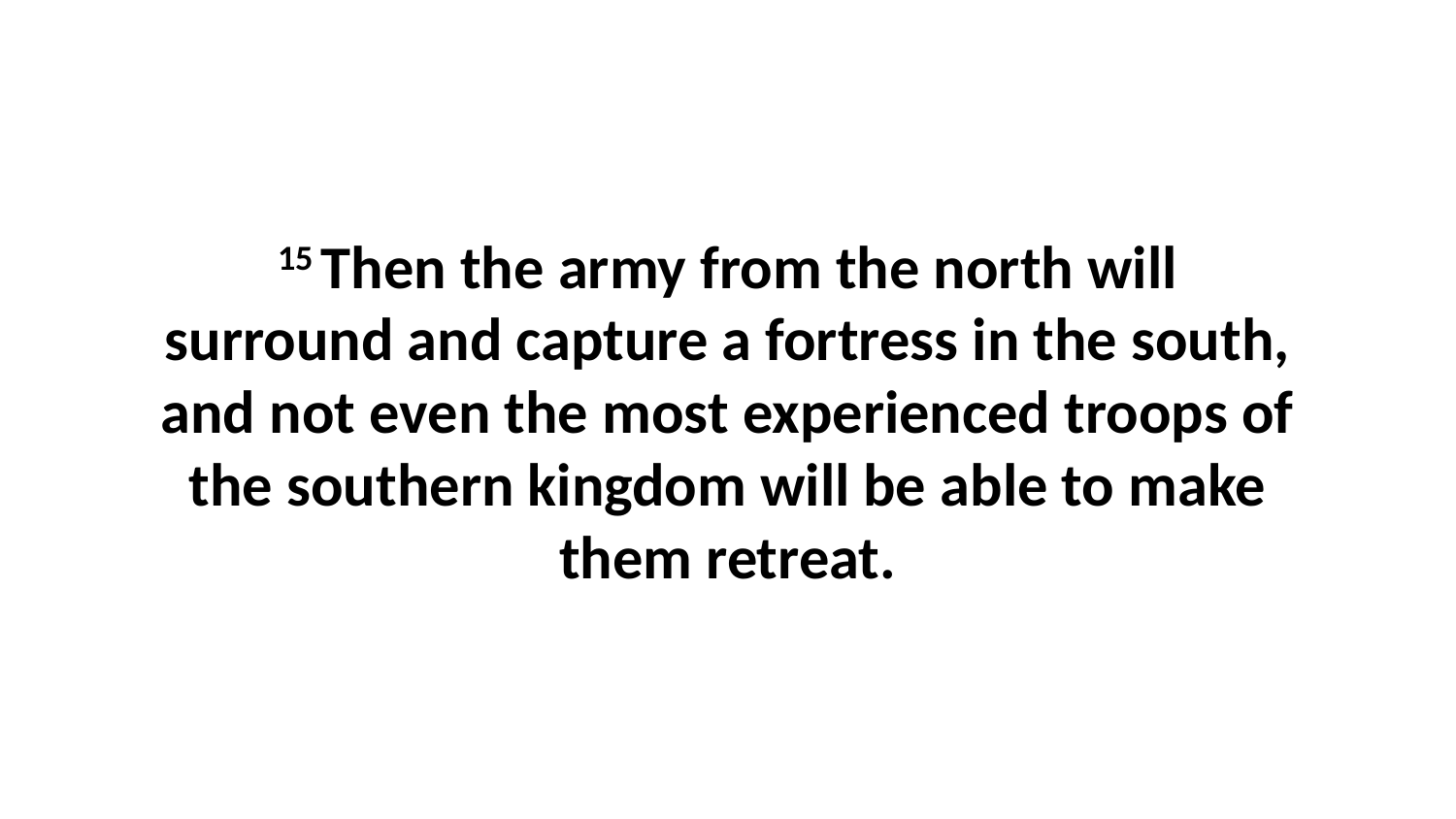

15 Then the army from the north will surround and capture a fortress in the south, and not even the most experienced troops of the southern kingdom will be able to make them retreat.